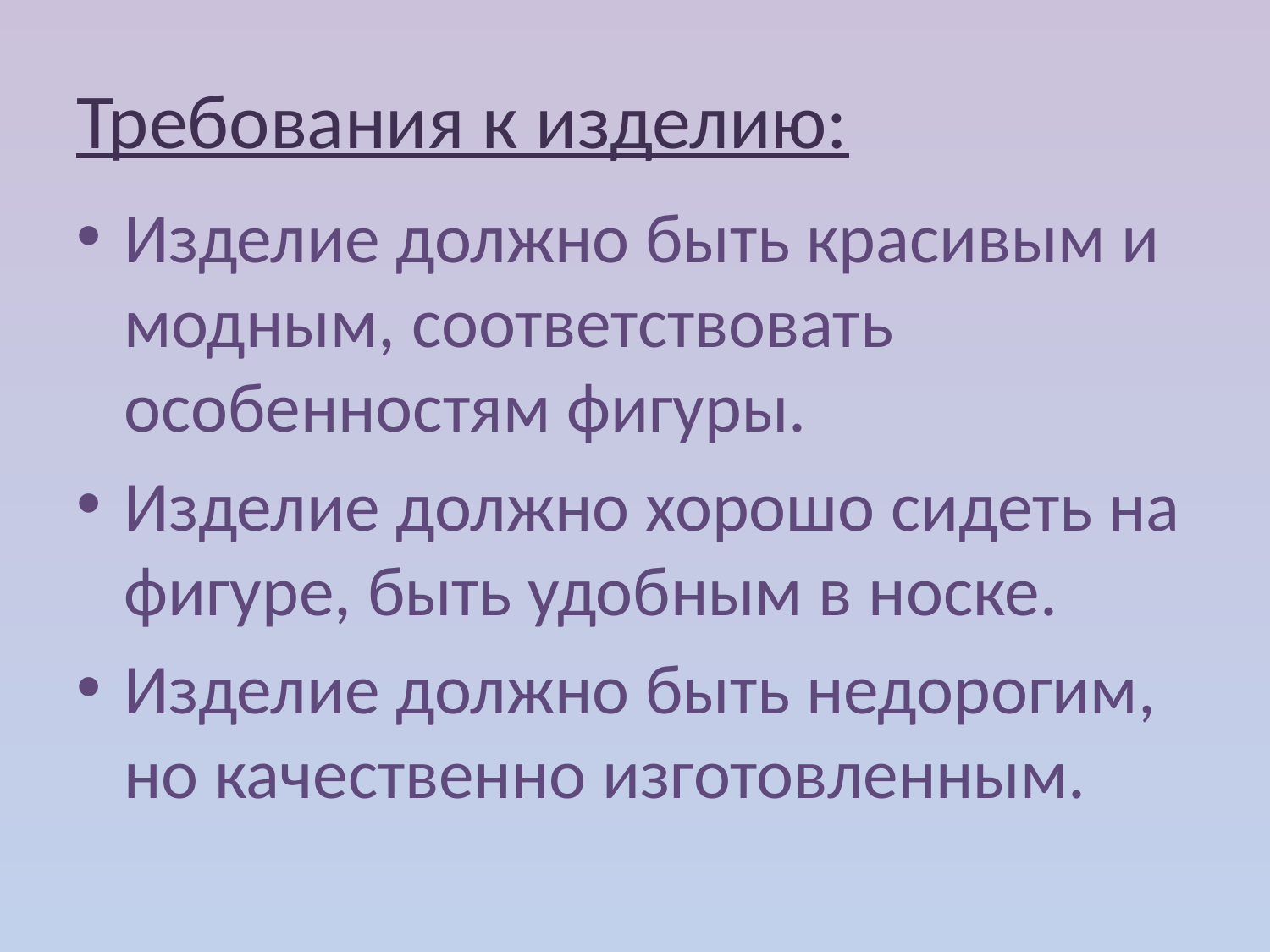

# Требования к изделию:
Изделие должно быть красивым и модным, соответствовать особенностям фигуры.
Изделие должно хорошо сидеть на фигуре, быть удобным в носке.
Изделие должно быть недорогим, но качественно изготовленным.